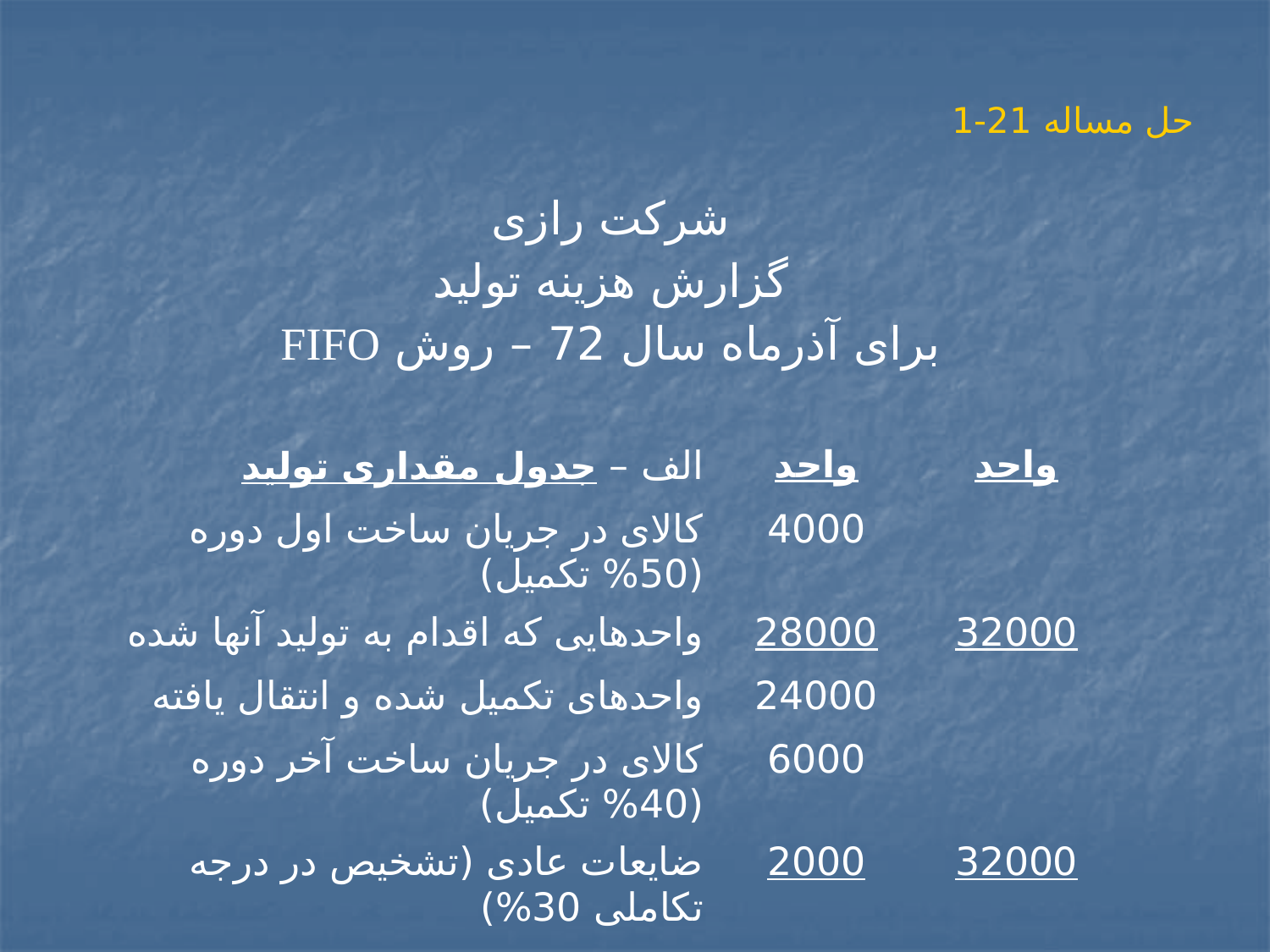

# حل مساله 21-1
| شرکت رازی گزارش هزینه تولید برای آذرماه سال 72 – روش FIFO |  |  |
| --- | --- | --- |
| الف – جدول مقداری تولید | واحد | واحد |
| کالای در جریان ساخت اول دوره (50% تکمیل) | 4000 |  |
| واحدهایی که اقدام به تولید آنها شده | 28000 | 32000 |
| واحدهای تکمیل شده و انتقال یافته | 24000 |  |
| کالای در جریان ساخت آخر دوره (40% تکمیل) | 6000 |  |
| ضایعات عادی (تشخیص در درجه تکاملی 30%) | 2000 | 32000 |